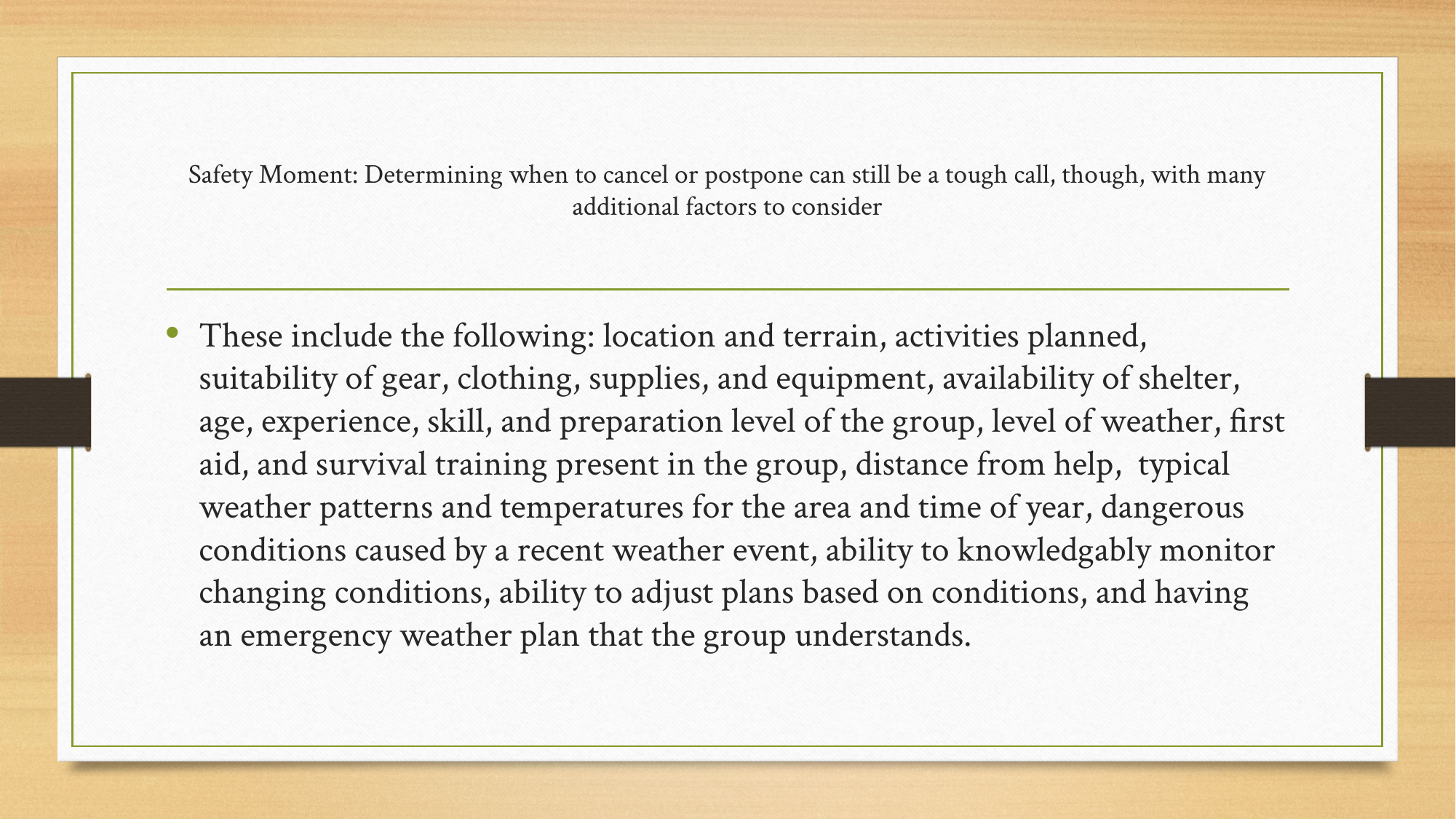

# Safety Moment: Determining when to cancel or postpone can still be a tough call, though, with many additional factors to consider
These include the following: location and terrain, activities planned, suitability of gear, clothing, supplies, and equipment, availability of shelter,  age, experience, skill, and preparation level of the group, level of weather, first aid, and survival training present in the group, distance from help,  typical weather patterns and temperatures for the area and time of year, dangerous conditions caused by a recent weather event, ability to knowledgably monitor changing conditions, ability to adjust plans based on conditions, and having an emergency weather plan that the group understands.